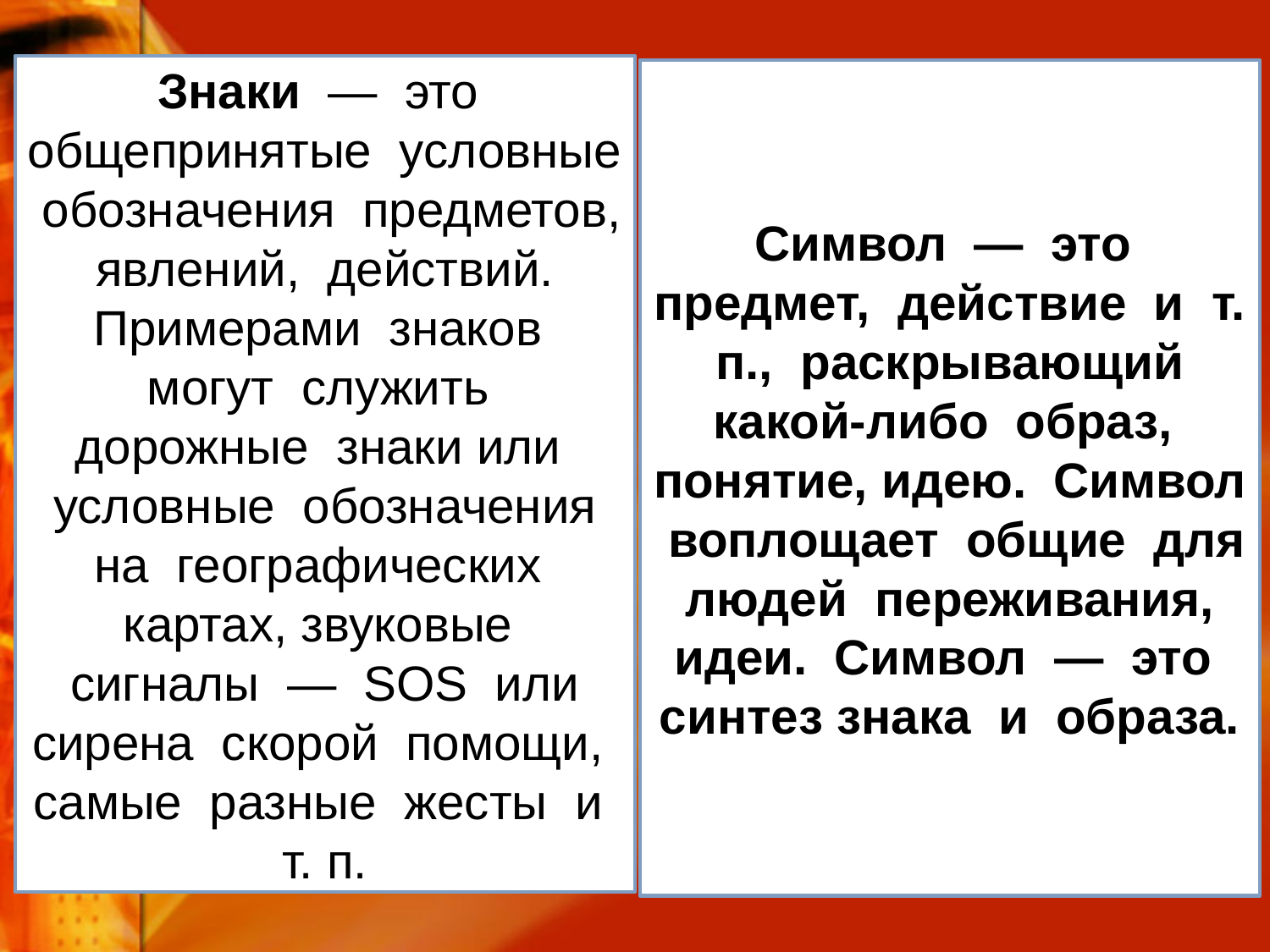

Знаки  —  это  общепринятые  условные  обозначения  предметов,  явлений,  действий.  Примерами  знаков  могут  служить  дорожные  знаки или  условные  обозначения на  географических  картах, звуковые  сигналы  —  SOS  или сирена  скорой  помощи,  самые  разные  жесты  и  т. п.
Символ  —  это  предмет,  действие  и  т. п.,  раскрывающий какой-либо  образ,  понятие, идею.  Символ  воплощает  общие  для  людей  переживания,
идеи.  Символ  —  это  синтез знака  и  образа.